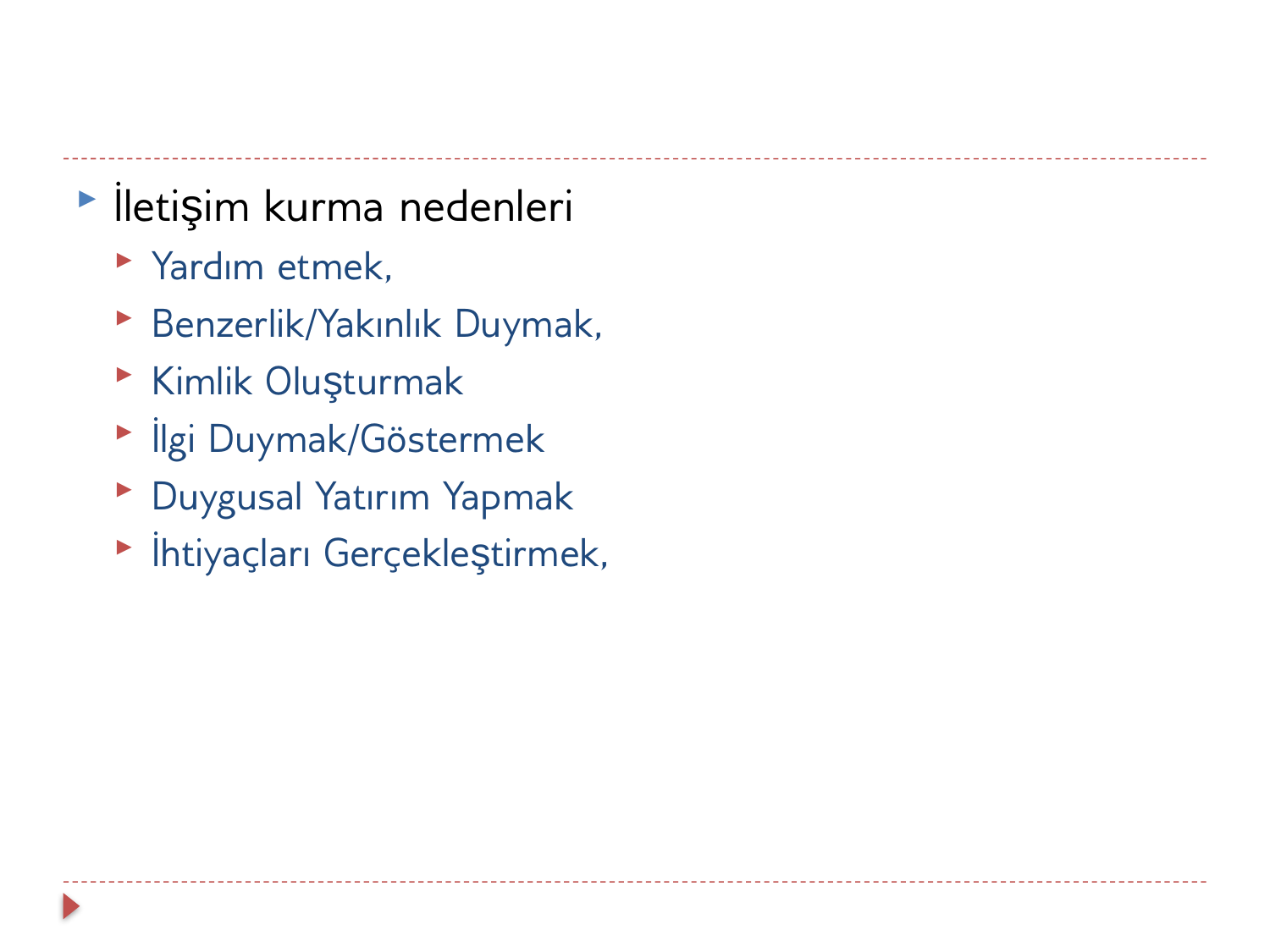

#
İletişim kurma nedenleri
Yardım etmek,
Benzerlik/Yakınlık Duymak,
Kimlik Oluşturmak
İlgi Duymak/Göstermek
Duygusal Yatırım Yapmak
İhtiyaçları Gerçekleştirmek,